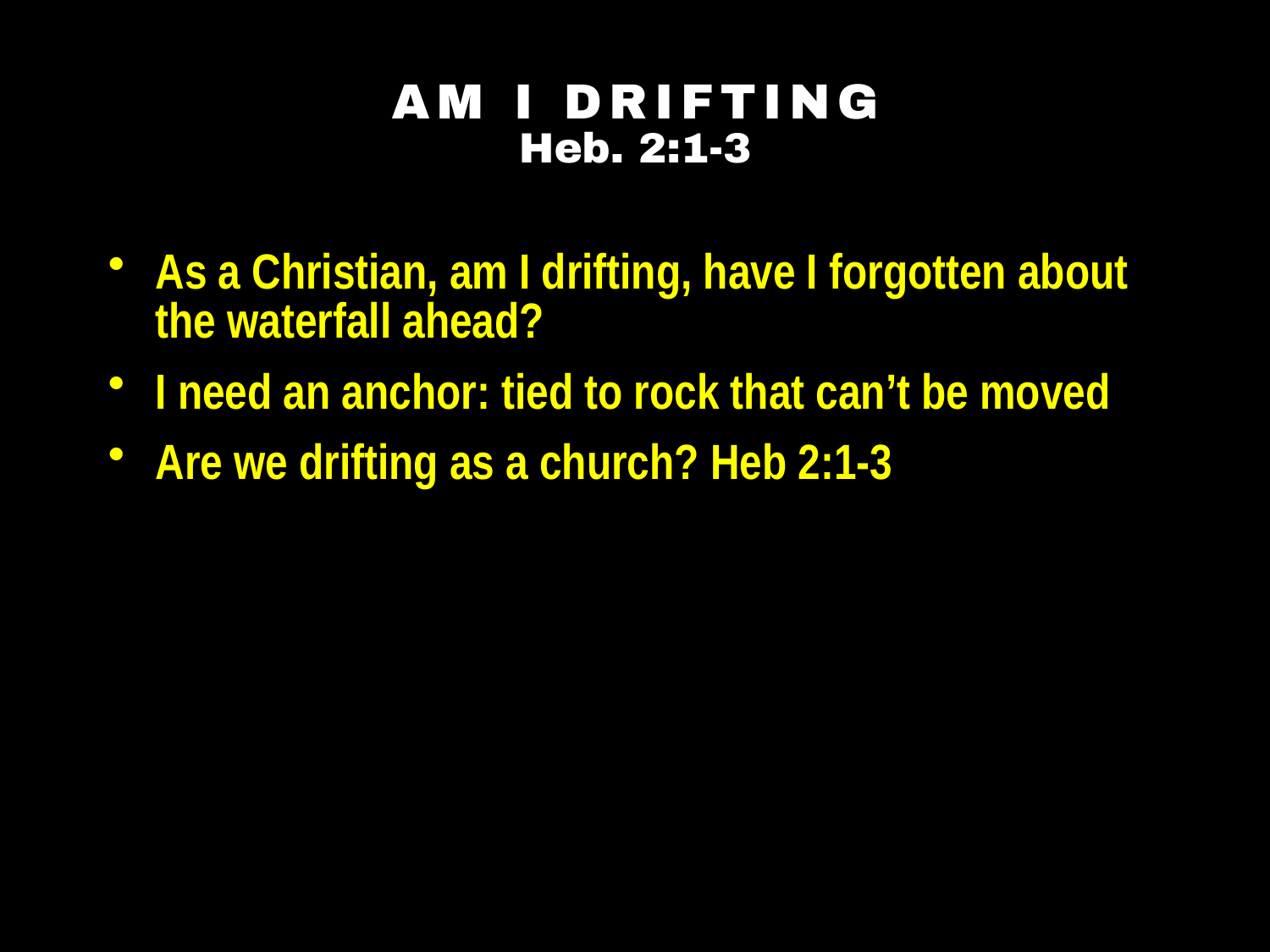

AM I DRIFTING
Heb. 2:1-3
As a Christian, am I drifting, have I forgotten about the waterfall ahead?
I need an anchor: tied to rock that can’t be moved
Are we drifting as a church? Heb 2:1-3